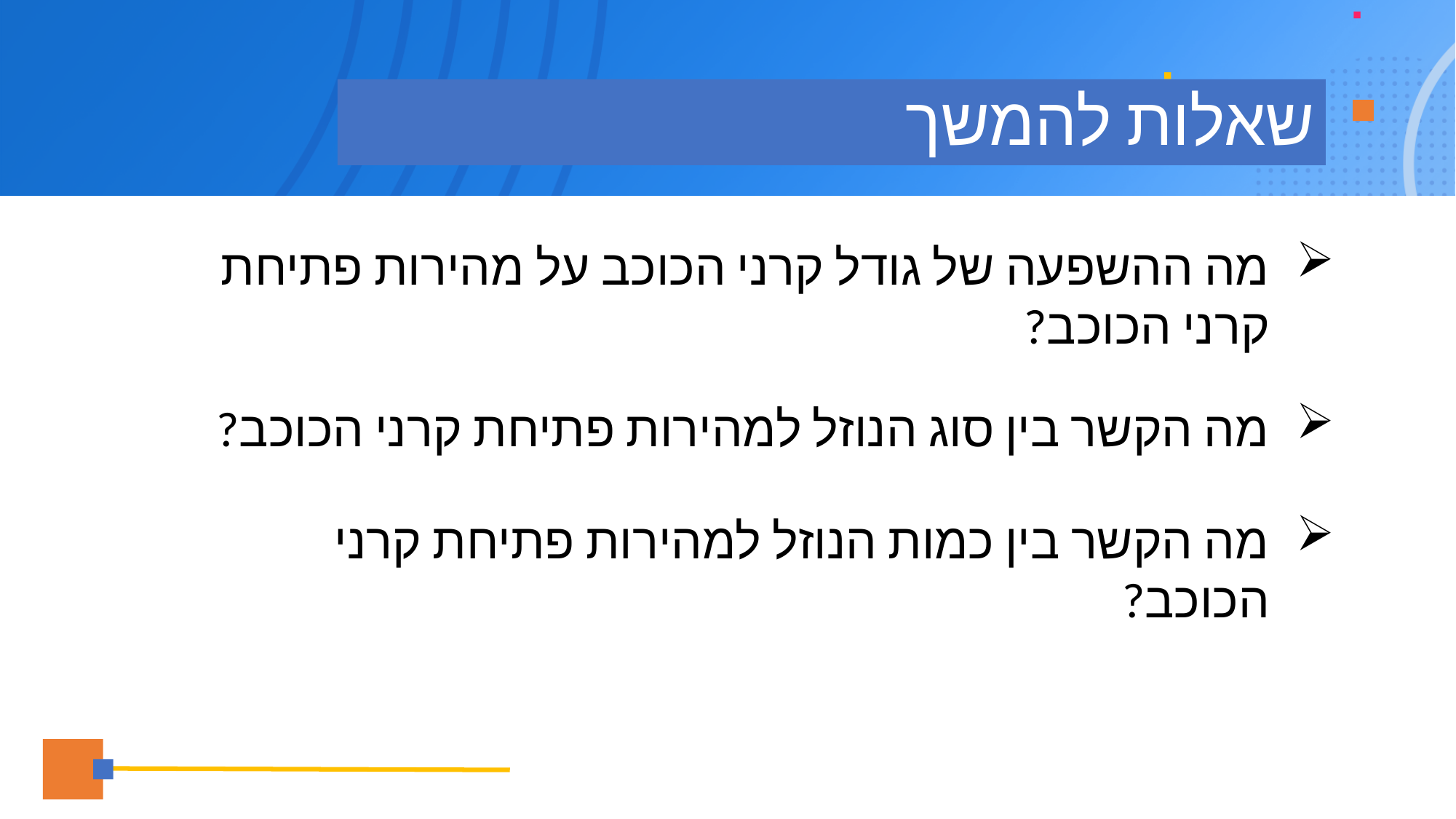

# שאלות להמשך
מה ההשפעה של גודל קרני הכוכב על מהירות פתיחת קרני הכוכב?

מה הקשר בין סוג הנוזל למהירות פתיחת קרני הכוכב?

מה הקשר בין כמות הנוזל למהירות פתיחת קרני הכוכב?